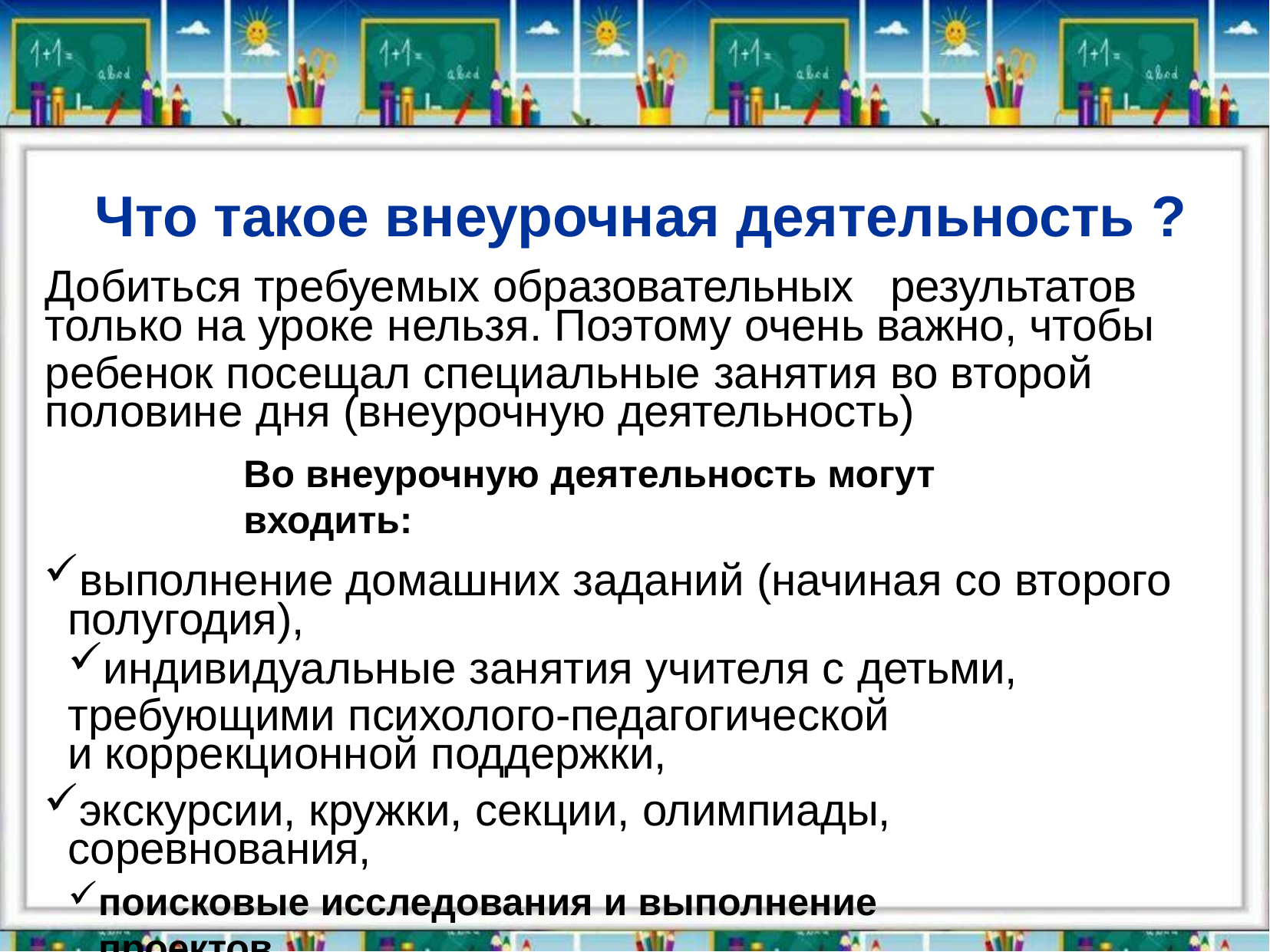

# Что такое внеурочная деятельность ?
Добиться требуемых образовательных	результатов
только на уроке нельзя. Поэтому очень важно, чтобы
ребенок посещал специальные занятия во второй половине дня (внеурочную деятельность)
Во внеурочную деятельность могут входить:
выполнение домашних заданий (начиная со второго полугодия),
индивидуальные занятия учителя с детьми,
требующими психолого-педагогической	и коррекционной поддержки,
экскурсии, кружки, секции, олимпиады, соревнования,
поисковые исследования и выполнение проектов.